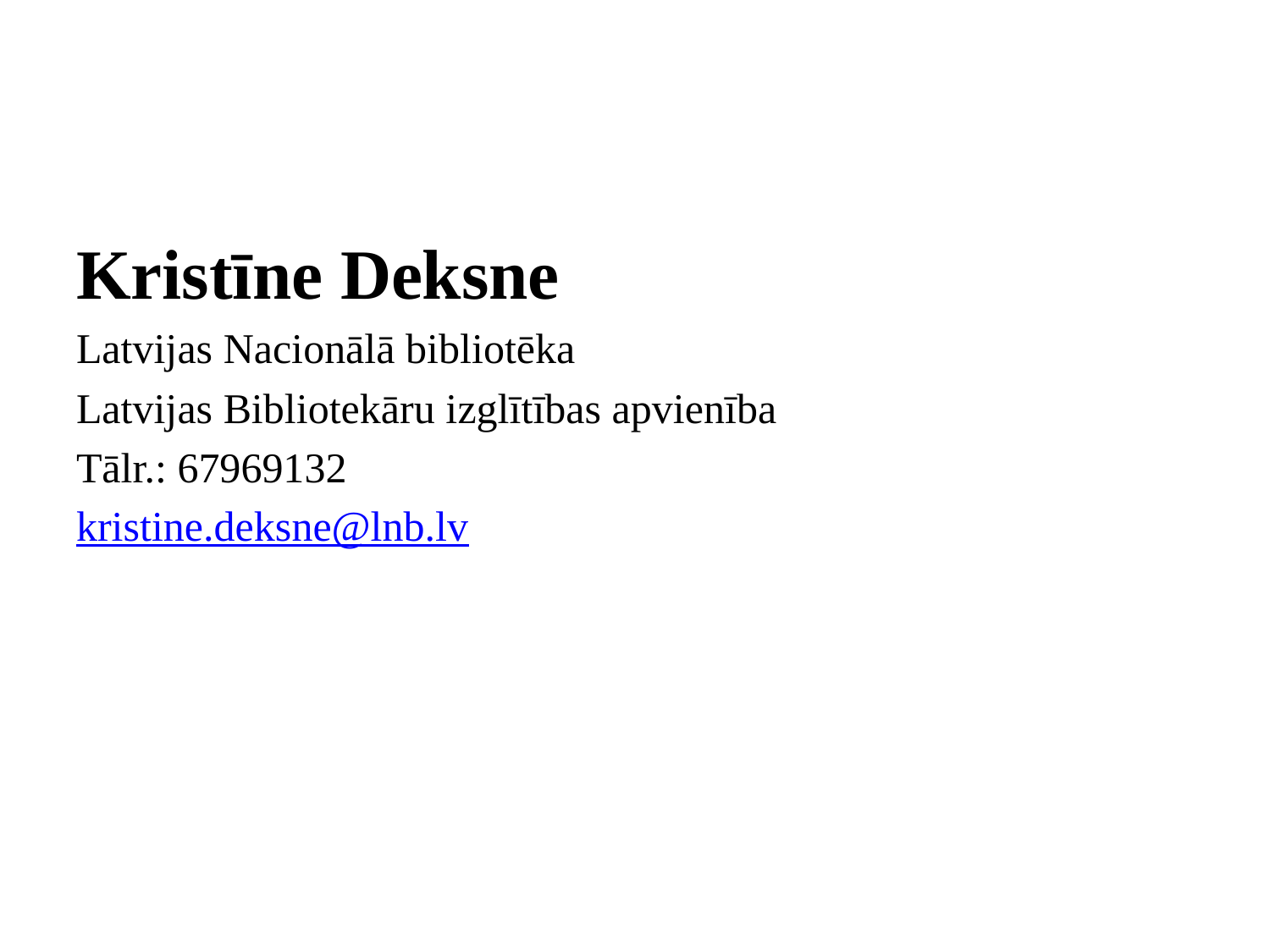

#
Kristīne Deksne
Latvijas Nacionālā bibliotēka
Latvijas Bibliotekāru izglītības apvienība
Tālr.: 67969132
kristine.deksne@lnb.lv